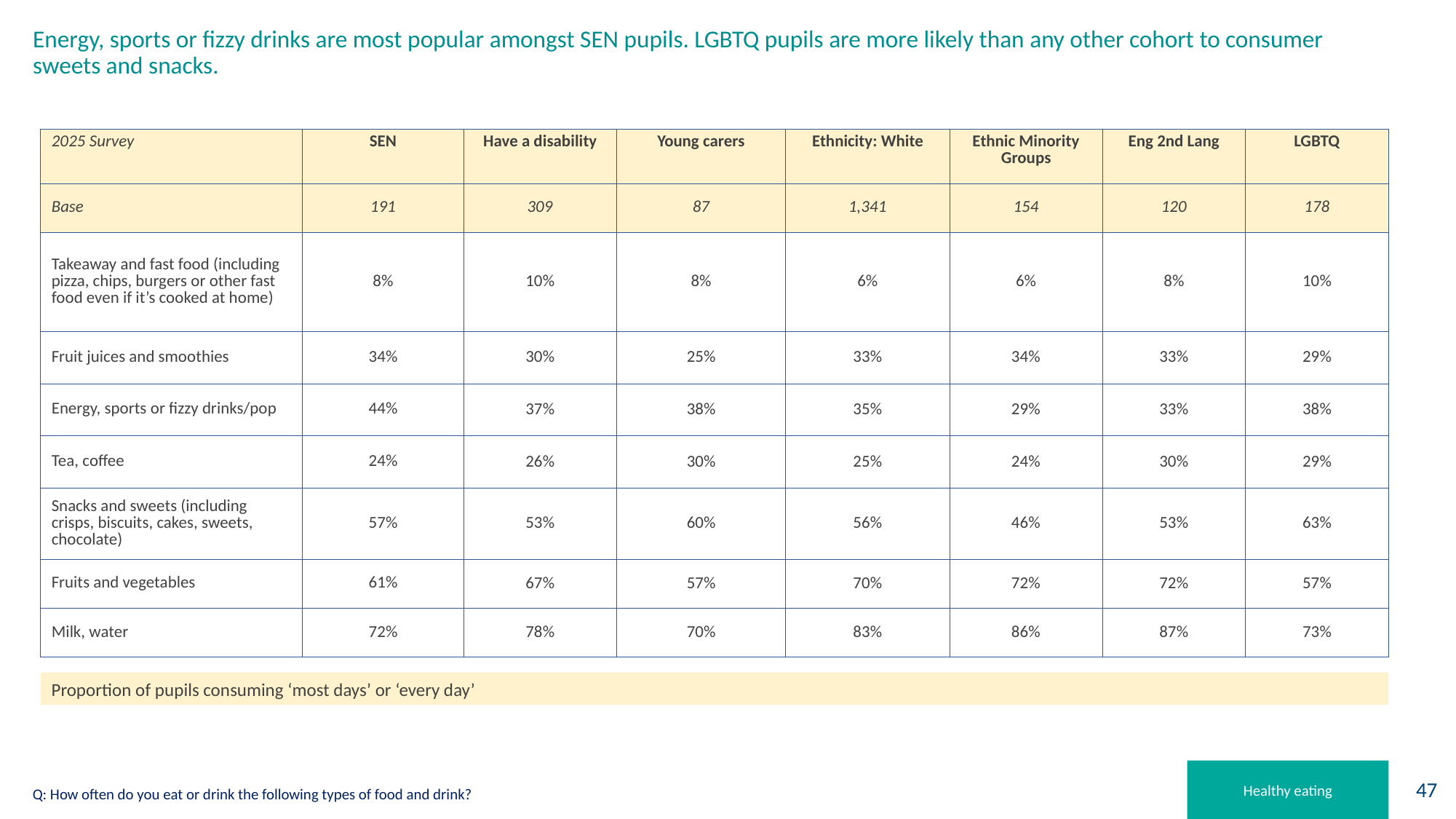

# Energy, sports or fizzy drinks are most popular amongst SEN pupils. LGBTQ pupils are more likely than any other cohort to consumer sweets and snacks.
| 2025 Survey | SEN | Have a disability | Young carers | Ethnicity: White | Ethnic Minority Groups | Eng 2nd Lang | LGBTQ |
| --- | --- | --- | --- | --- | --- | --- | --- |
| Base | 191 | 309 | 87 | 1,341 | 154 | 120 | 178 |
| Takeaway and fast food (including pizza, chips, burgers or other fast food even if it’s cooked at home) | 8% | 10% | 8% | 6% | 6% | 8% | 10% |
| Fruit juices and smoothies | 34% | 30% | 25% | 33% | 34% | 33% | 29% |
| Energy, sports or fizzy drinks/pop | 44% | 37% | 38% | 35% | 29% | 33% | 38% |
| Tea, coffee | 24% | 26% | 30% | 25% | 24% | 30% | 29% |
| Snacks and sweets (including crisps, biscuits, cakes, sweets, chocolate) | 57% | 53% | 60% | 56% | 46% | 53% | 63% |
| Fruits and vegetables | 61% | 67% | 57% | 70% | 72% | 72% | 57% |
| Milk, water | 72% | 78% | 70% | 83% | 86% | 87% | 73% |
Proportion of pupils consuming ‘most days’ or ‘every day’
Healthy eating
Q: How often do you eat or drink the following types of food and drink?